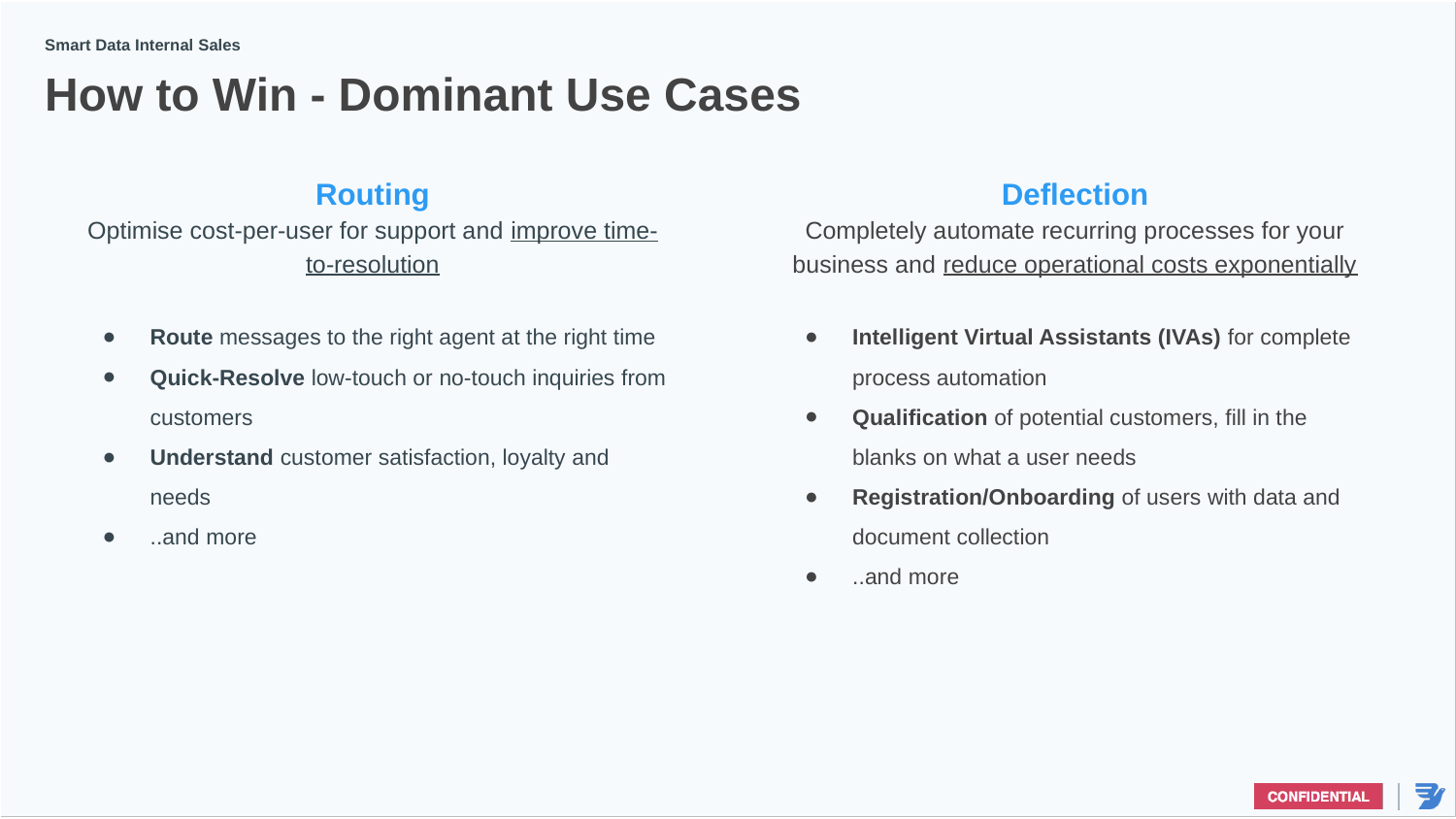

Smart Data Internal Sales
How to Win - Dominant Use Cases
Routing
Optimise cost-per-user for support and improve time-to-resolution
Route messages to the right agent at the right time
Quick-Resolve low-touch or no-touch inquiries from customers
Understand customer satisfaction, loyalty and needs
..and more

Deflection
Completely automate recurring processes for your business and reduce operational costs exponentially
Intelligent Virtual Assistants (IVAs) for complete process automation
Qualification of potential customers, fill in the blanks on what a user needs
Registration/Onboarding of users with data and document collection
..and more